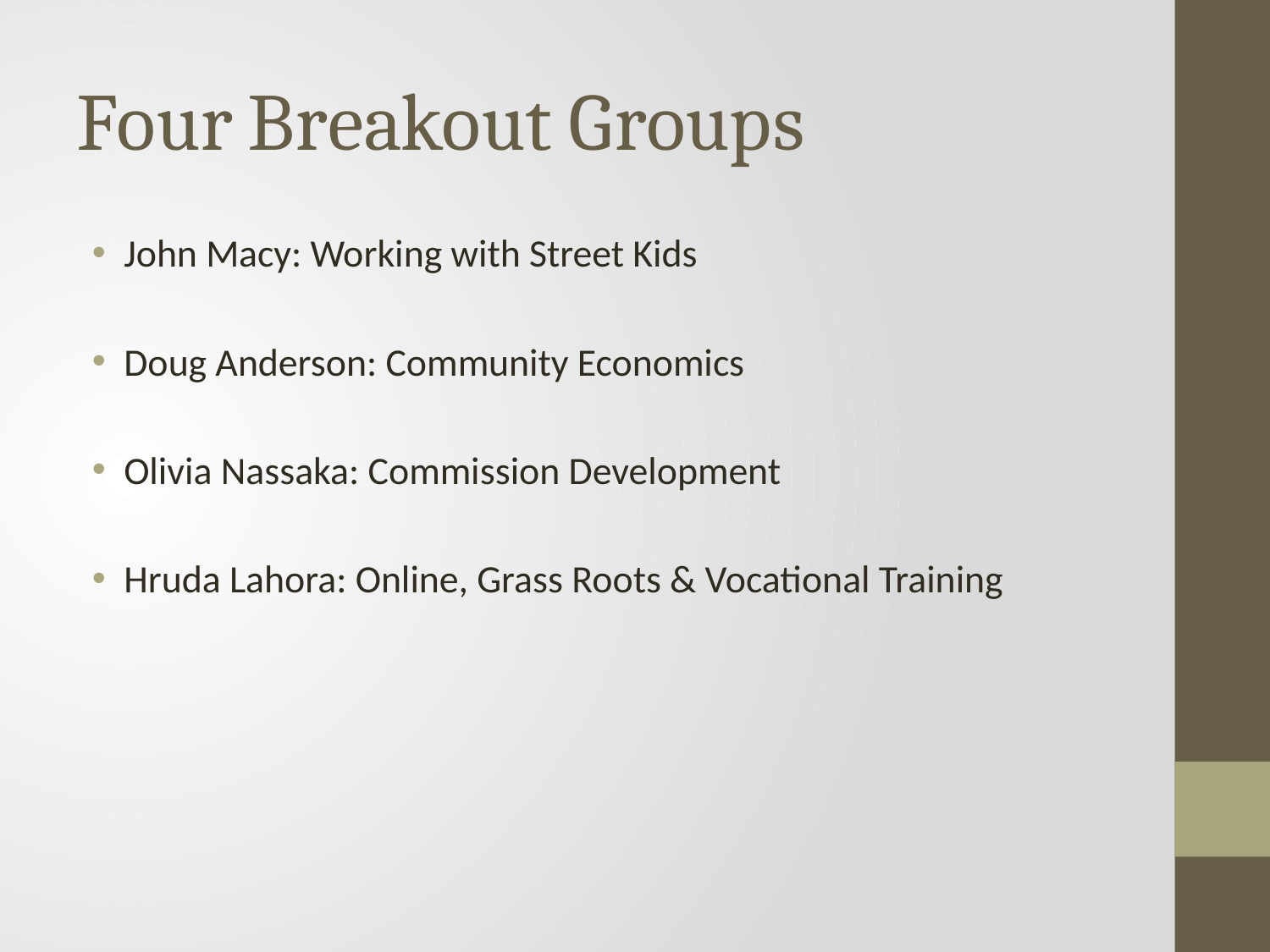

# Four Breakout Groups
John Macy: Working with Street Kids

Doug Anderson: Community Economics

Olivia Nassaka: Commission Development

Hruda Lahora: Online, Grass Roots & Vocational Training